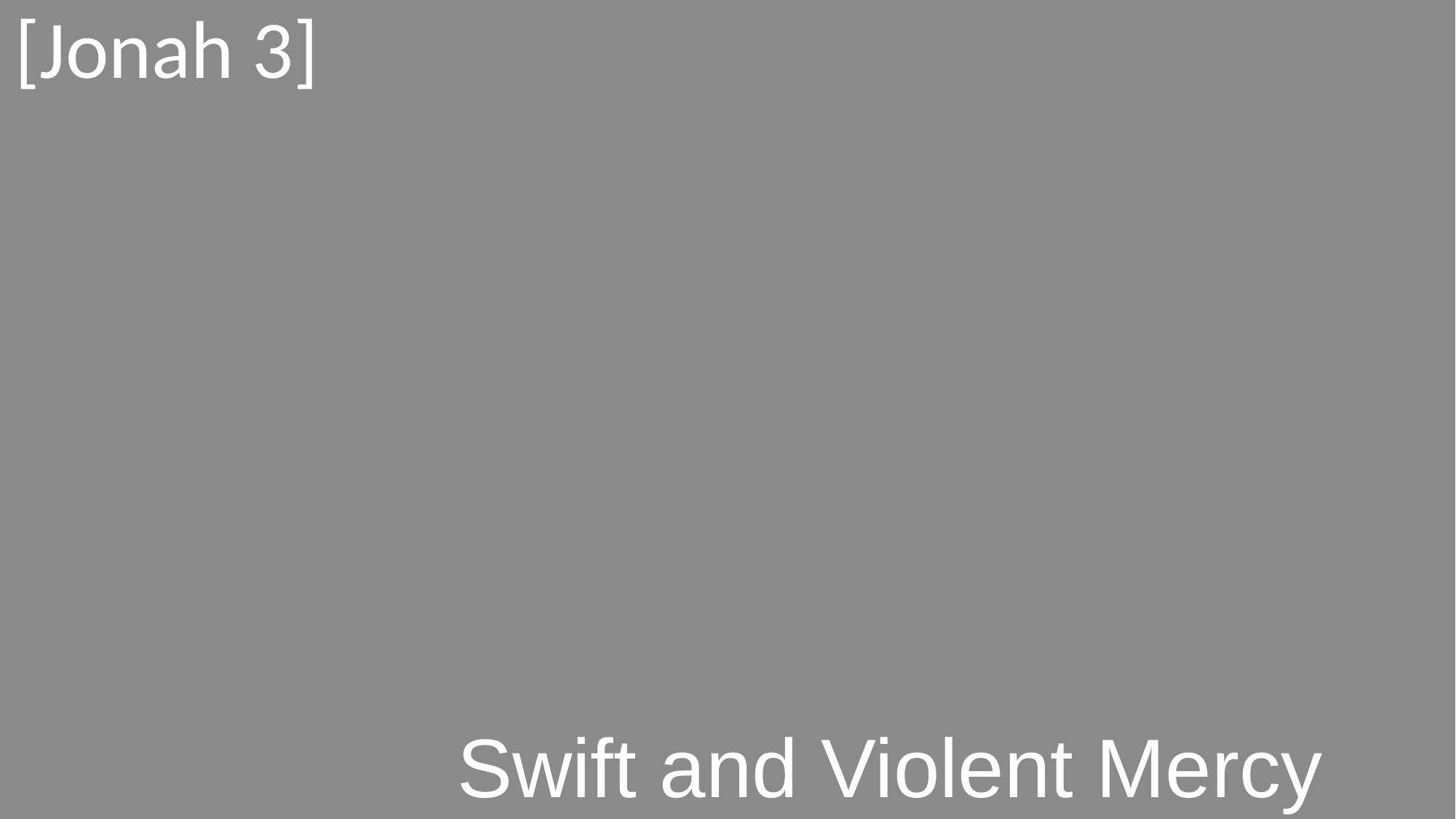

[Jonah 3]
#

Swift and Violent Mercy